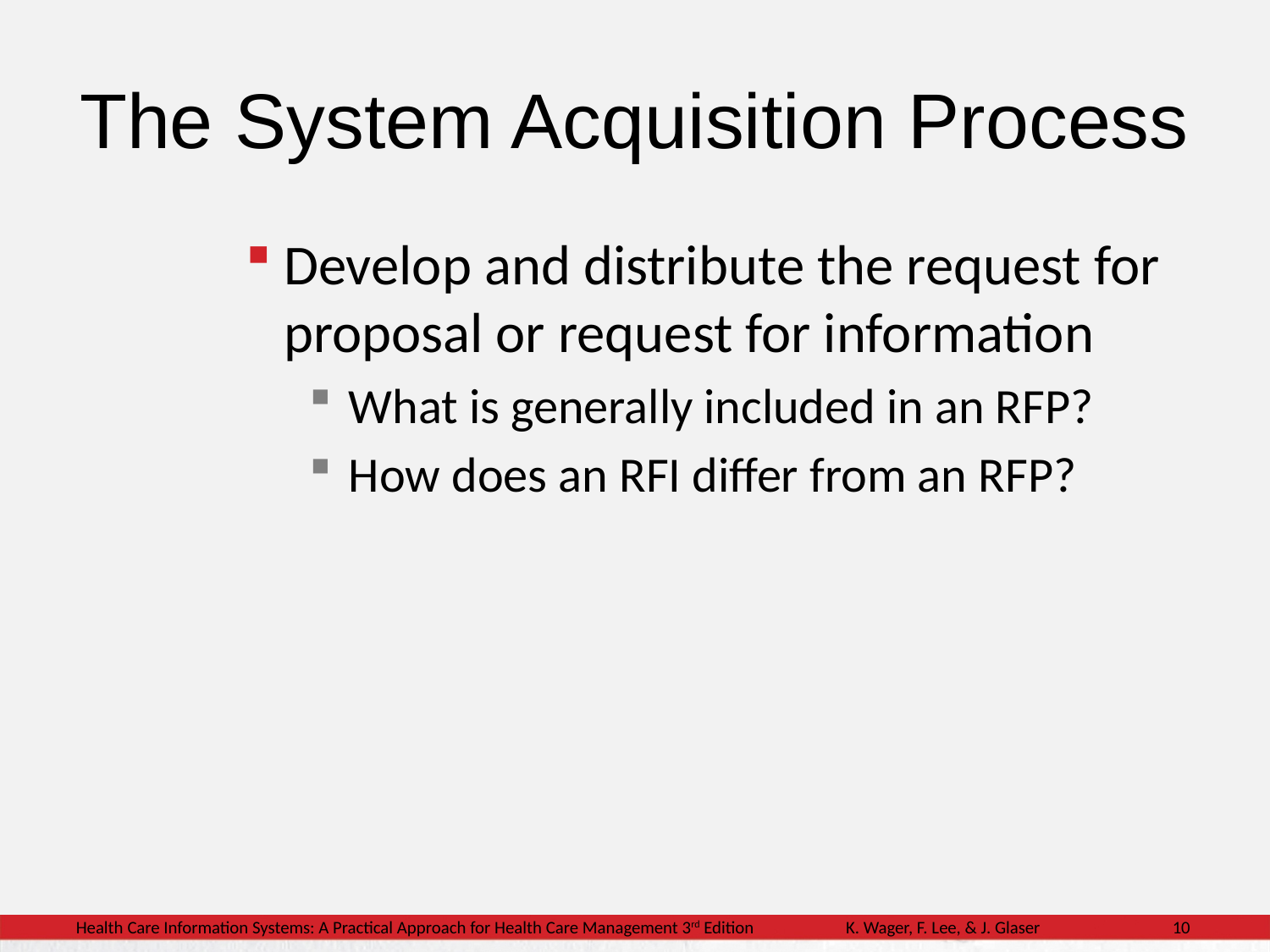

# The System Acquisition Process
Develop and distribute the request for proposal or request for information
What is generally included in an RFP?
How does an RFI differ from an RFP?